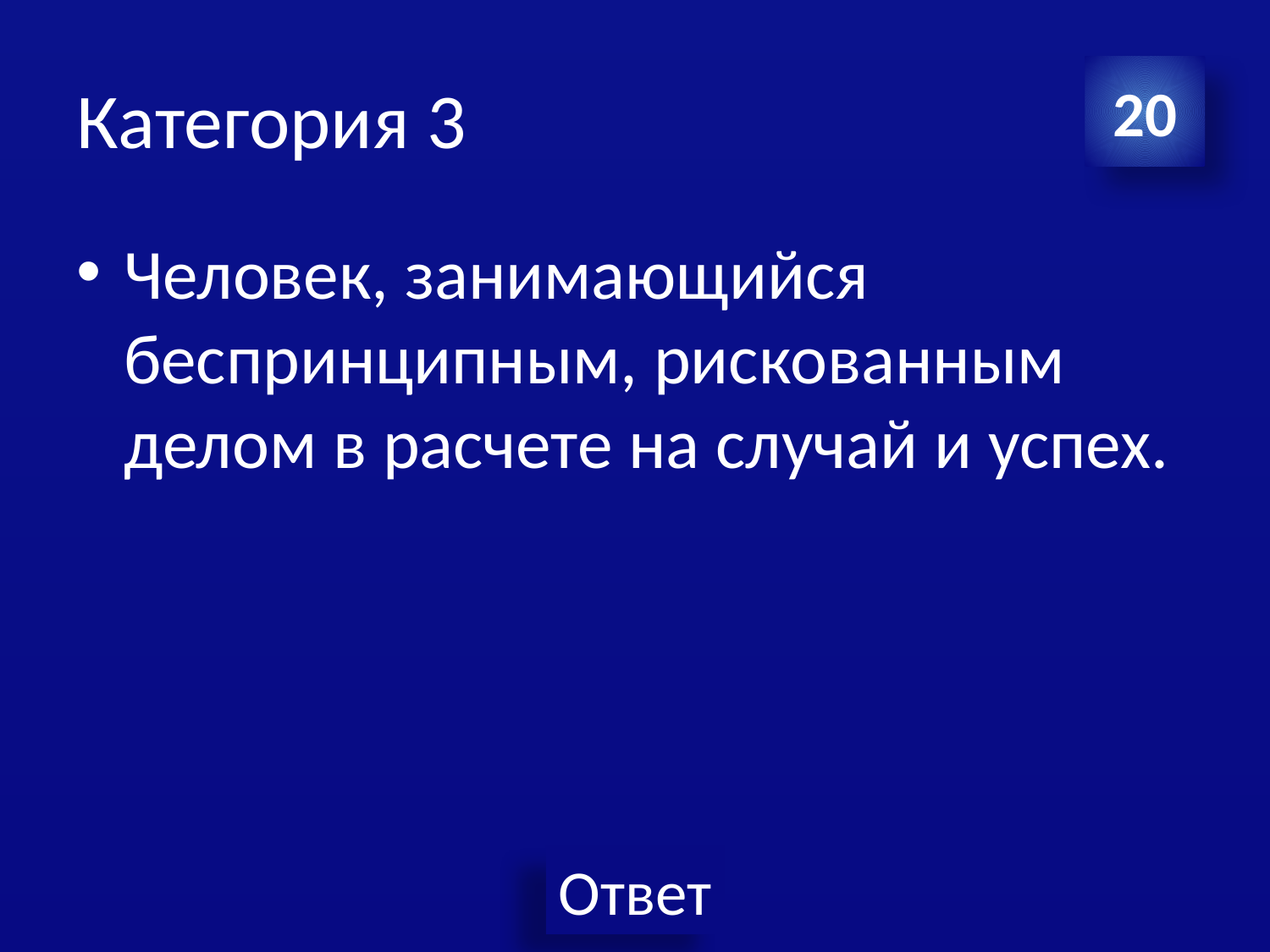

# Категория 3
20
Человек, занимающийся беспринципным, рискованным делом в расчете на случай и успех.